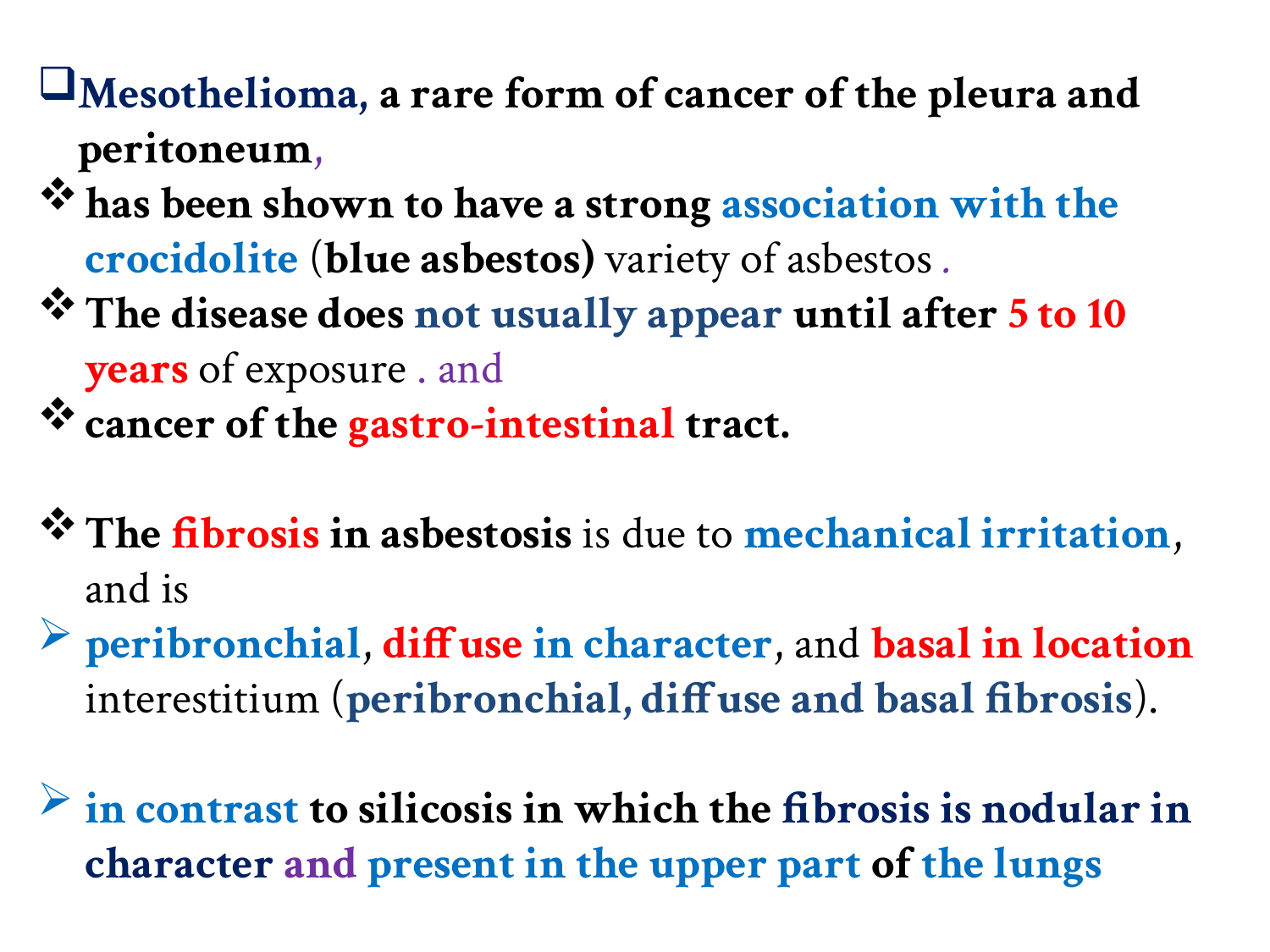

Mesothelioma, a rare form of cancer of the pleura and peritoneum,
has been shown to have a strong association with the crocidolite (blue asbestos) variety of asbestos .
The disease does not usually appear until after 5 to 10 years of exposure . and
cancer of the gastro-intestinal tract.

The fibrosis in asbestosis is due to mechanical irritation, and is
peribronchial, diffuse in character, and basal in location interestitium (peribronchial, diffuse and basal fibrosis).

in contrast to silicosis in which the fibrosis is nodular in character and present in the upper part of the lungs